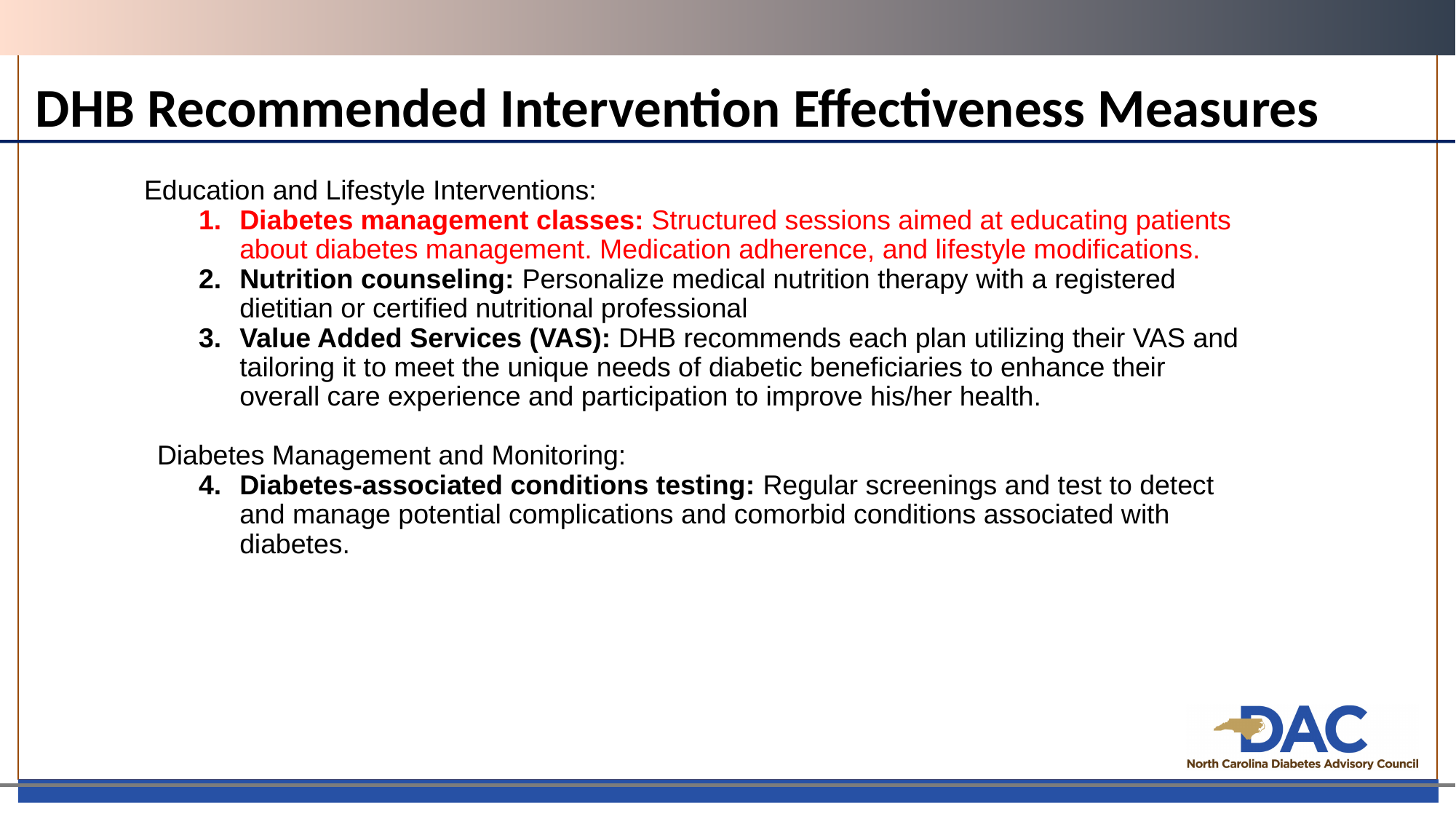

# DHB Recommended Intervention Effectiveness Measures
Education and Lifestyle Interventions:
Diabetes management classes: Structured sessions aimed at educating patients about diabetes management. Medication adherence, and lifestyle modifications.
Nutrition counseling: Personalize medical nutrition therapy with a registered dietitian or certified nutritional professional
Value Added Services (VAS): DHB recommends each plan utilizing their VAS and tailoring it to meet the unique needs of diabetic beneficiaries to enhance their overall care experience and participation to improve his/her health.

Diabetes Management and Monitoring:
Diabetes-associated conditions testing: Regular screenings and test to detect and manage potential complications and comorbid conditions associated with diabetes.